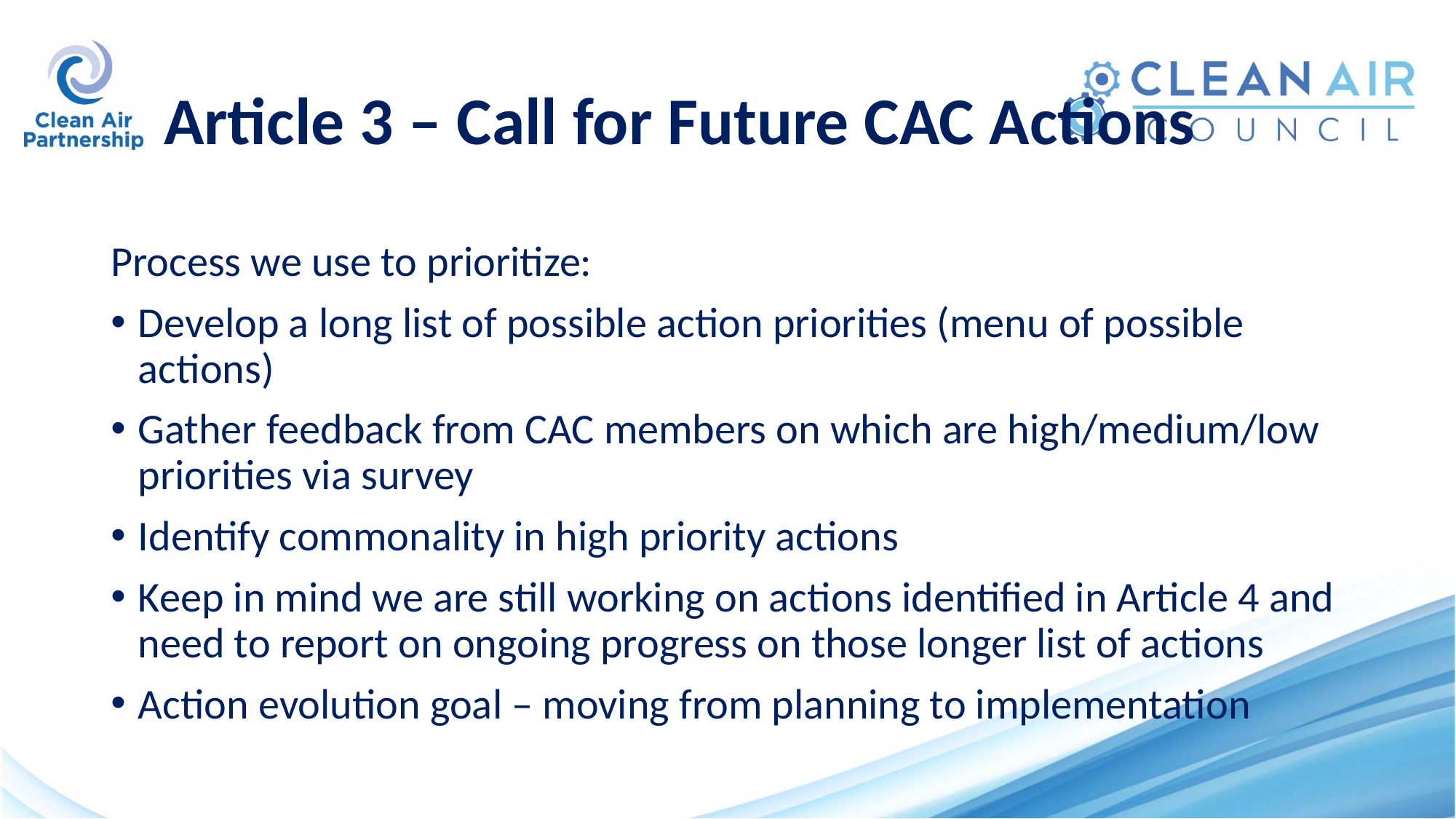

# Article 3 – Call for Future CAC Actions
Process we use to prioritize:
Develop a long list of possible action priorities (menu of possible actions)
Gather feedback from CAC members on which are high/medium/low priorities via survey
Identify commonality in high priority actions
Keep in mind we are still working on actions identified in Article 4 and need to report on ongoing progress on those longer list of actions
Action evolution goal – moving from planning to implementation